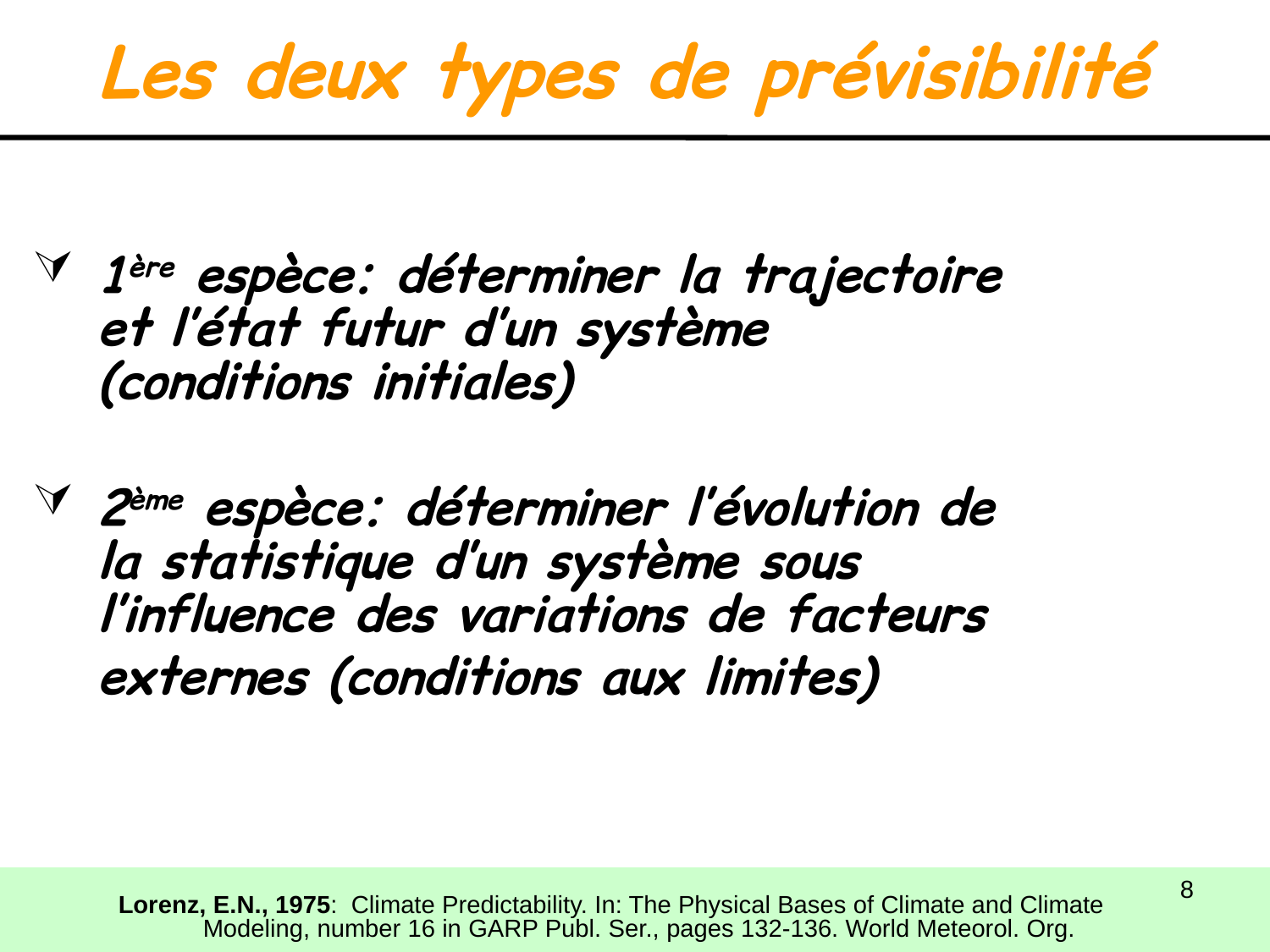

Les deux types de prévisibilité
1ère espèce: déterminer la trajectoire et l’état futur d’un système  (conditions initiales)

2ème espèce: déterminer l’évolution de la statistique d’un système sous l’influence des variations de facteurs
   externes (conditions aux limites)
8
Lorenz, E.N., 1975:  Climate Predictability. In: The Physical Bases of Climate and Climate Modeling, number 16 in GARP Publ. Ser., pages 132-136. World Meteorol. Org.